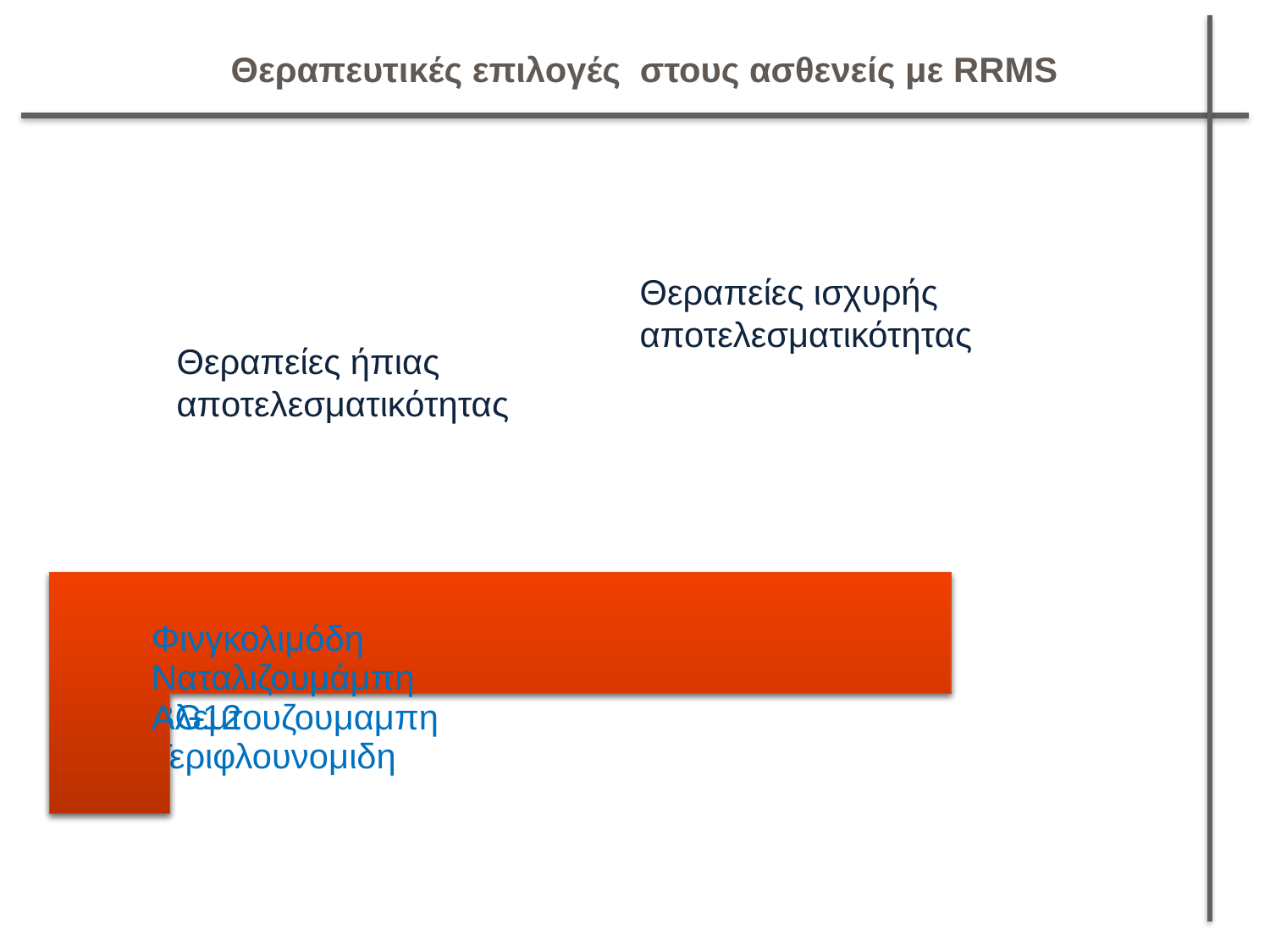

Θεραπευτικές επιλογές  στους ασθενείς με RRMS
Θεραπείες ισχυρής αποτελεσματικότητας
Θεραπείες ήπιας αποτελεσματικότητας
ΙFNs
GA
BG12
Τεριφλουνομιδη
Φινγκολιμόδη
Ναταλιζουμάμπη
Αλεμτουζουμαμπη